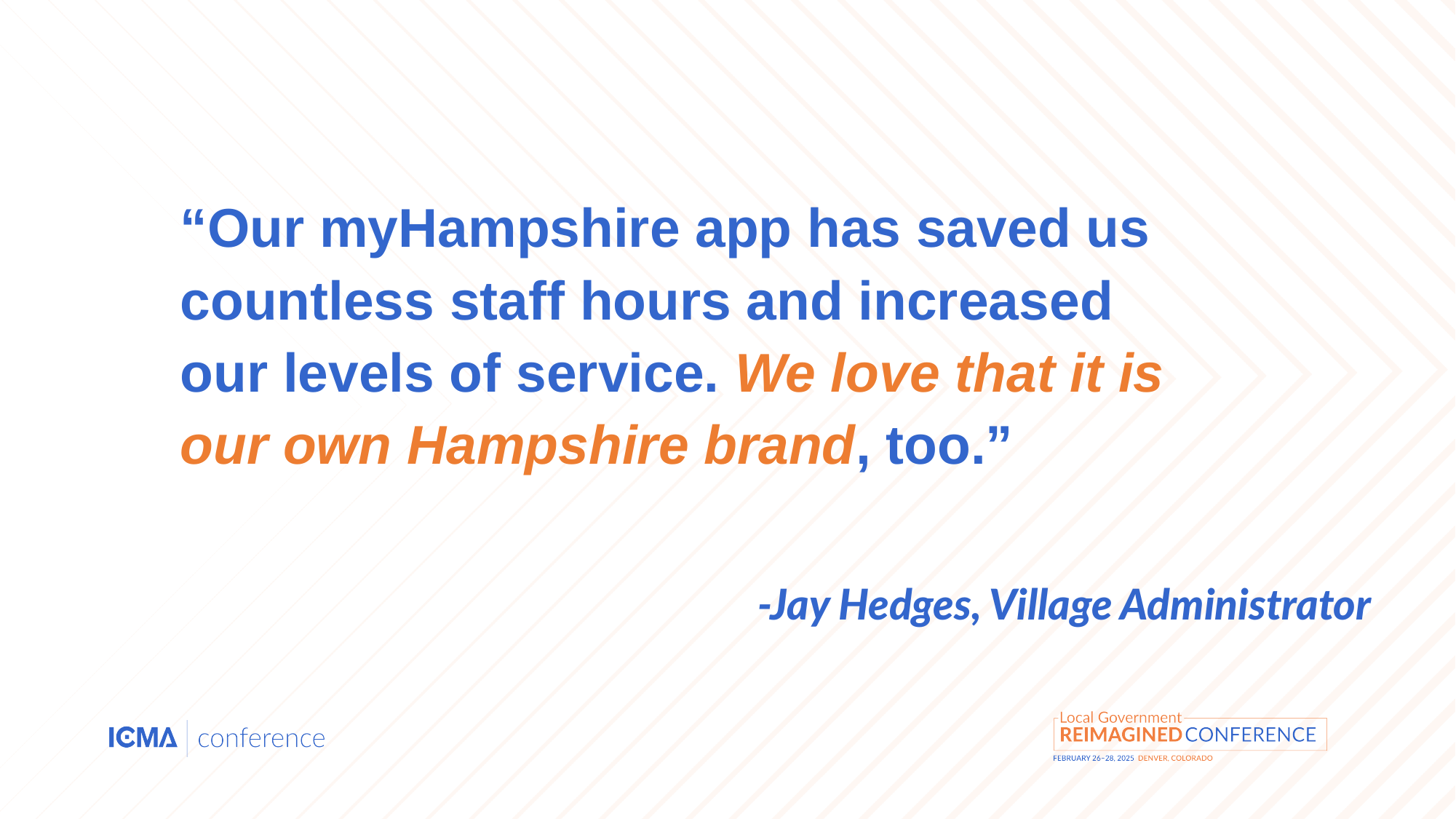

“Our myHampshire app has saved us countless staff hours and increased our levels of service. We love that it is our own Hampshire brand, too.”
-Jay Hedges, Village Administrator